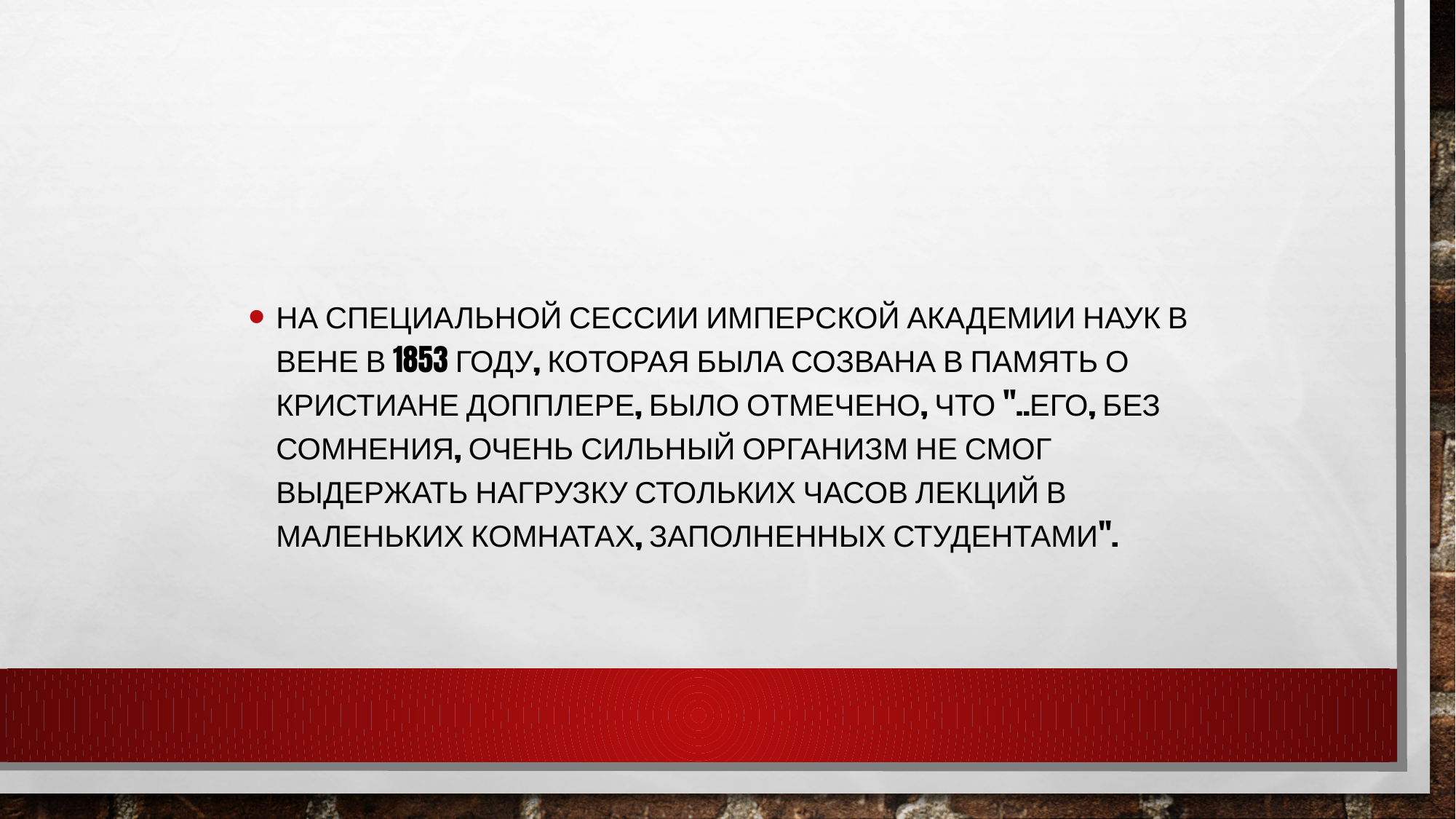

На специальной сессии Имперской Академии наук в Вене в 1853 году, которая была созвана в память о Кристиане Допплере, было отмечено, что "..его, без сомнения, очень сильный организм не смог выдержать нагрузку стольких часов лекций в маленьких комнатах, заполненных студентами".